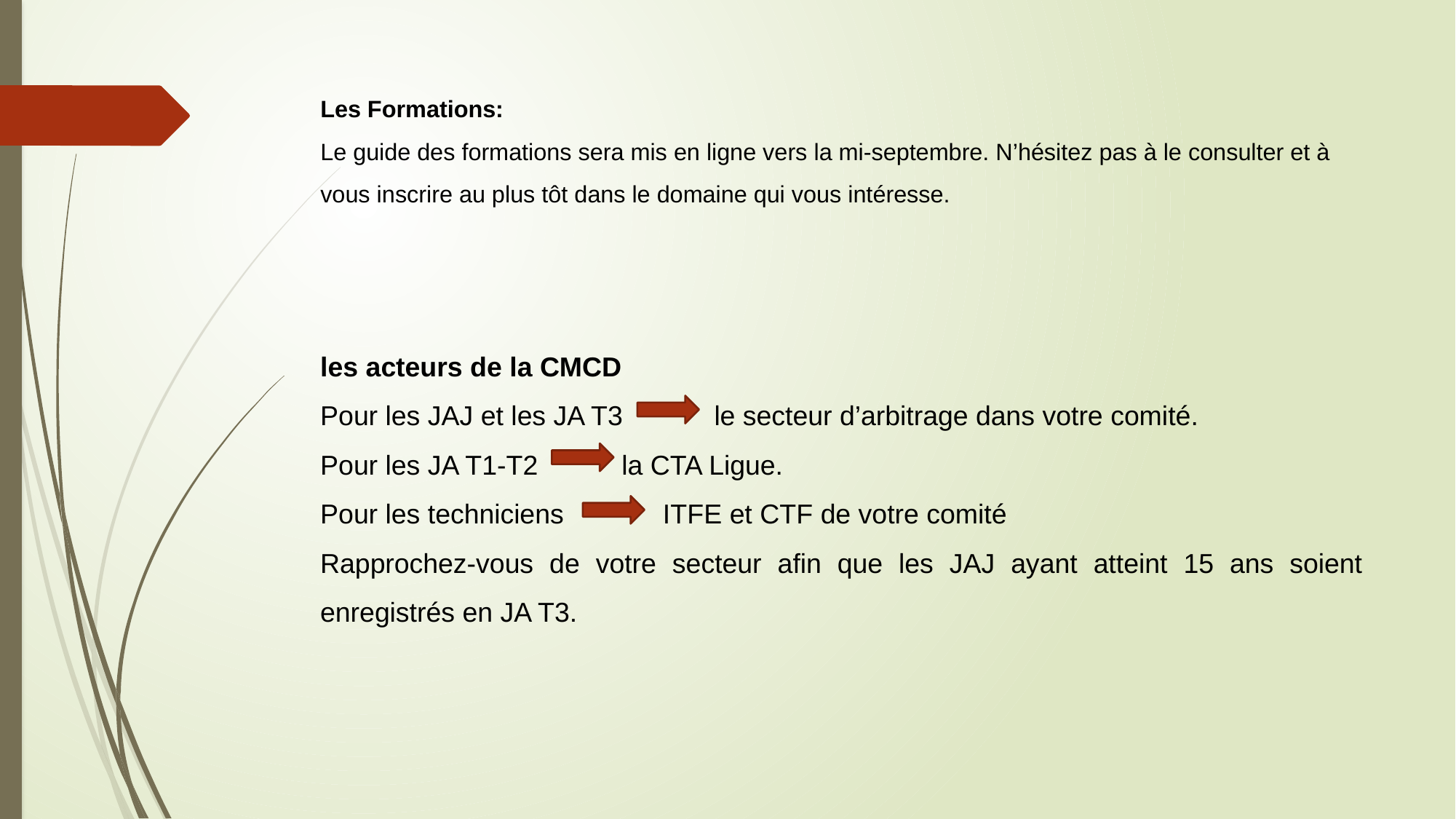

# Les Formations: Le guide des formations sera mis en ligne vers la mi-septembre. N’hésitez pas à le consulter et à vous inscrire au plus tôt dans le domaine qui vous intéresse.

les acteurs de la CMCD
Pour les JAJ et les JA T3            le secteur d’arbitrage dans votre comité.
Pour les JA T1-T2           la CTA Ligue.
Pour les techniciens             ITFE et CTF de votre comité
Rapprochez-vous de votre secteur afin que les JAJ ayant atteint 15 ans soient enregistrés en JA T3.